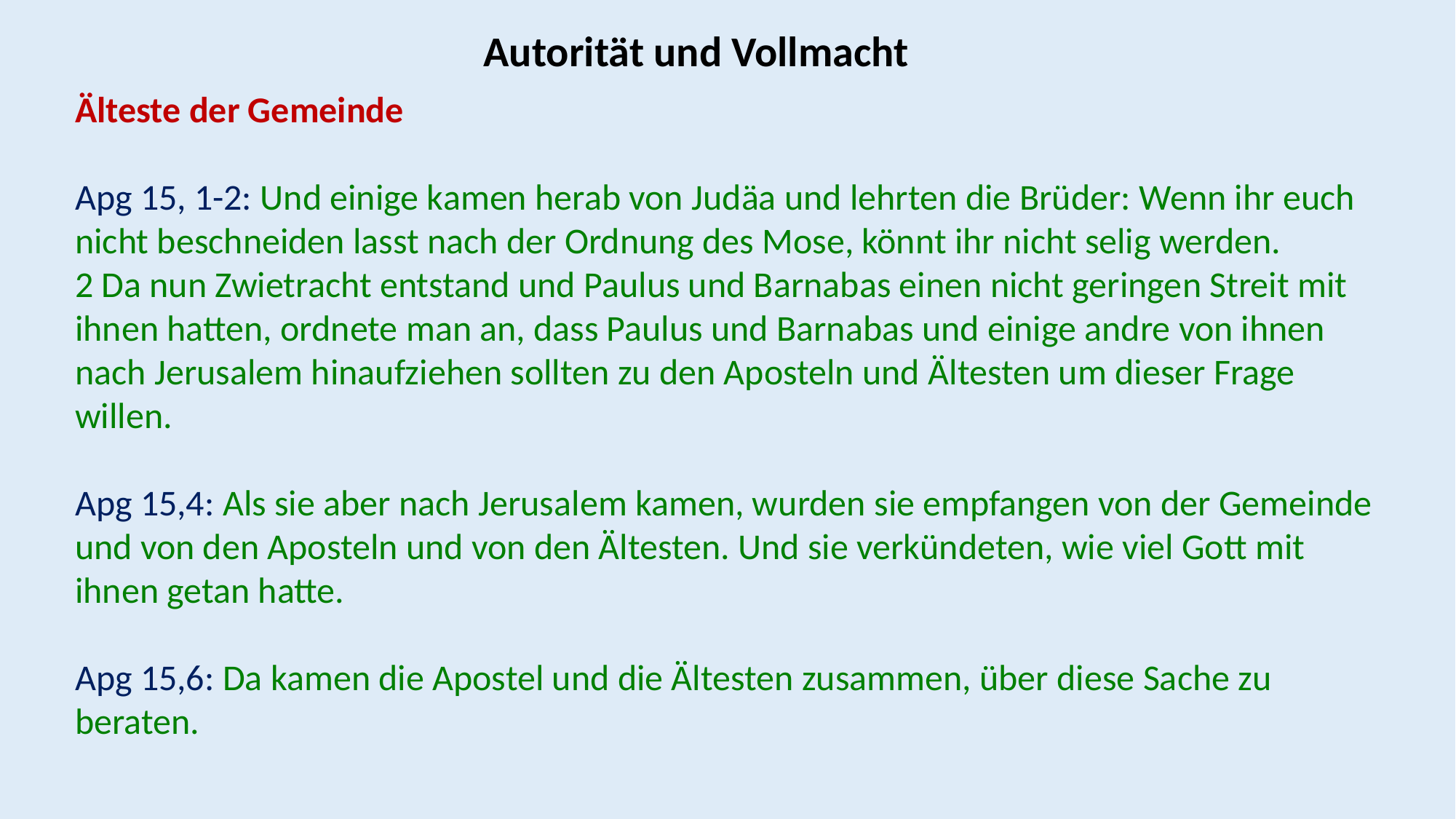

Autorität und Vollmacht
Älteste der Gemeinde

Apg 15, 1-2: Und einige kamen herab von Judäa und lehrten die Brüder: Wenn ihr euch nicht beschneiden lasst nach der Ordnung des Mose, könnt ihr nicht selig werden.
2 Da nun Zwietracht entstand und Paulus und Barnabas einen nicht geringen Streit mit ihnen hatten, ordnete man an, dass Paulus und Barnabas und einige andre von ihnen nach Jerusalem hinaufziehen sollten zu den Aposteln und Ältesten um dieser Frage willen.

Apg 15,4: Als sie aber nach Jerusalem kamen, wurden sie empfangen von der Gemeinde und von den Aposteln und von den Ältesten. Und sie verkündeten, wie viel Gott mit ihnen getan hatte.

Apg 15,6: Da kamen die Apostel und die Ältesten zusammen, über diese Sache zu beraten.